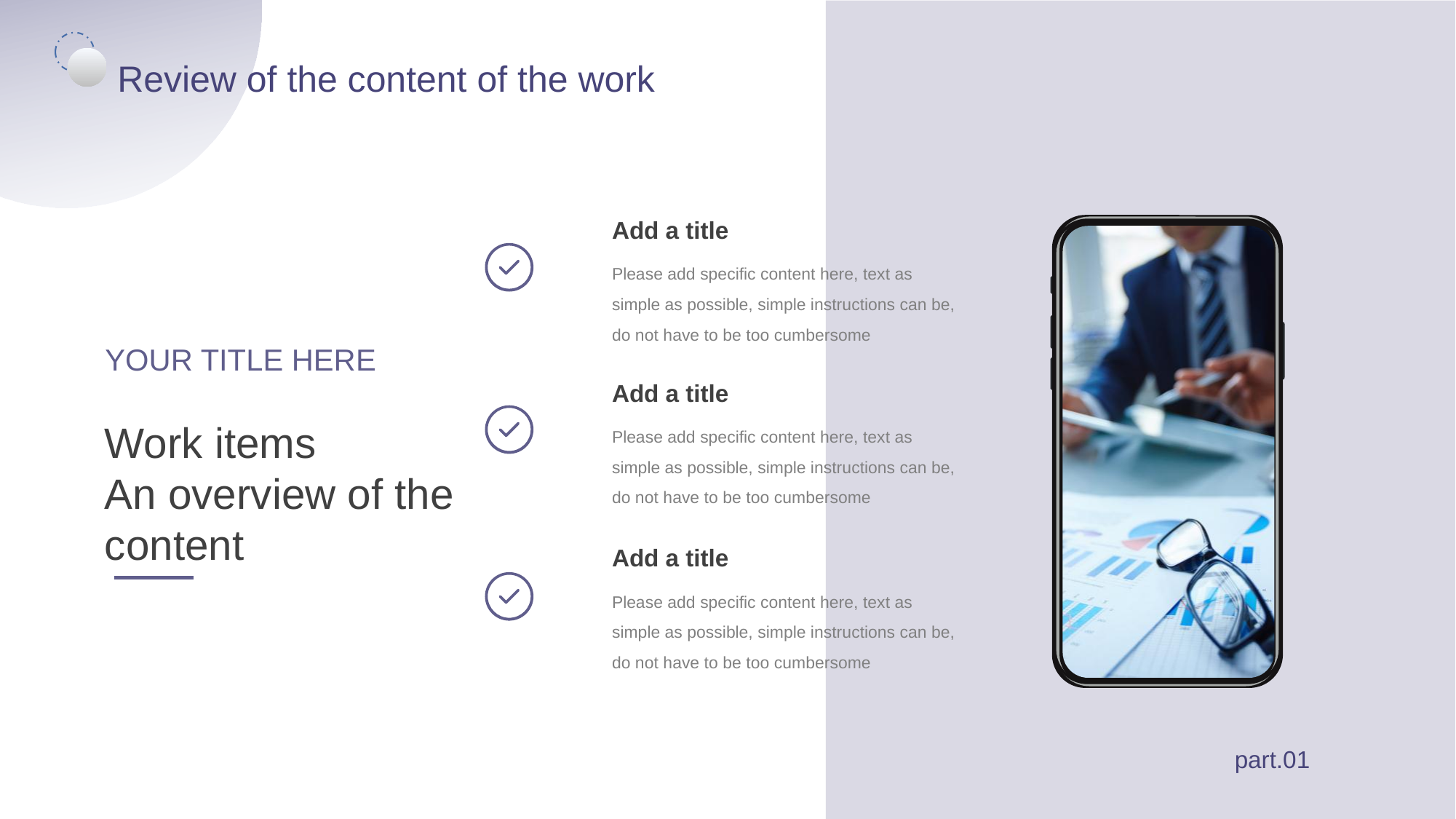

Review of the content of the work

Add a title

Please add specific content here, text as simple as possible, simple instructions can be, do not have to be too cumbersome
YOUR TITLE HERE
Add a title

Work items
An overview of the content
Please add specific content here, text as simple as possible, simple instructions can be, do not have to be too cumbersome
Add a title

Please add specific content here, text as simple as possible, simple instructions can be, do not have to be too cumbersome
part.01